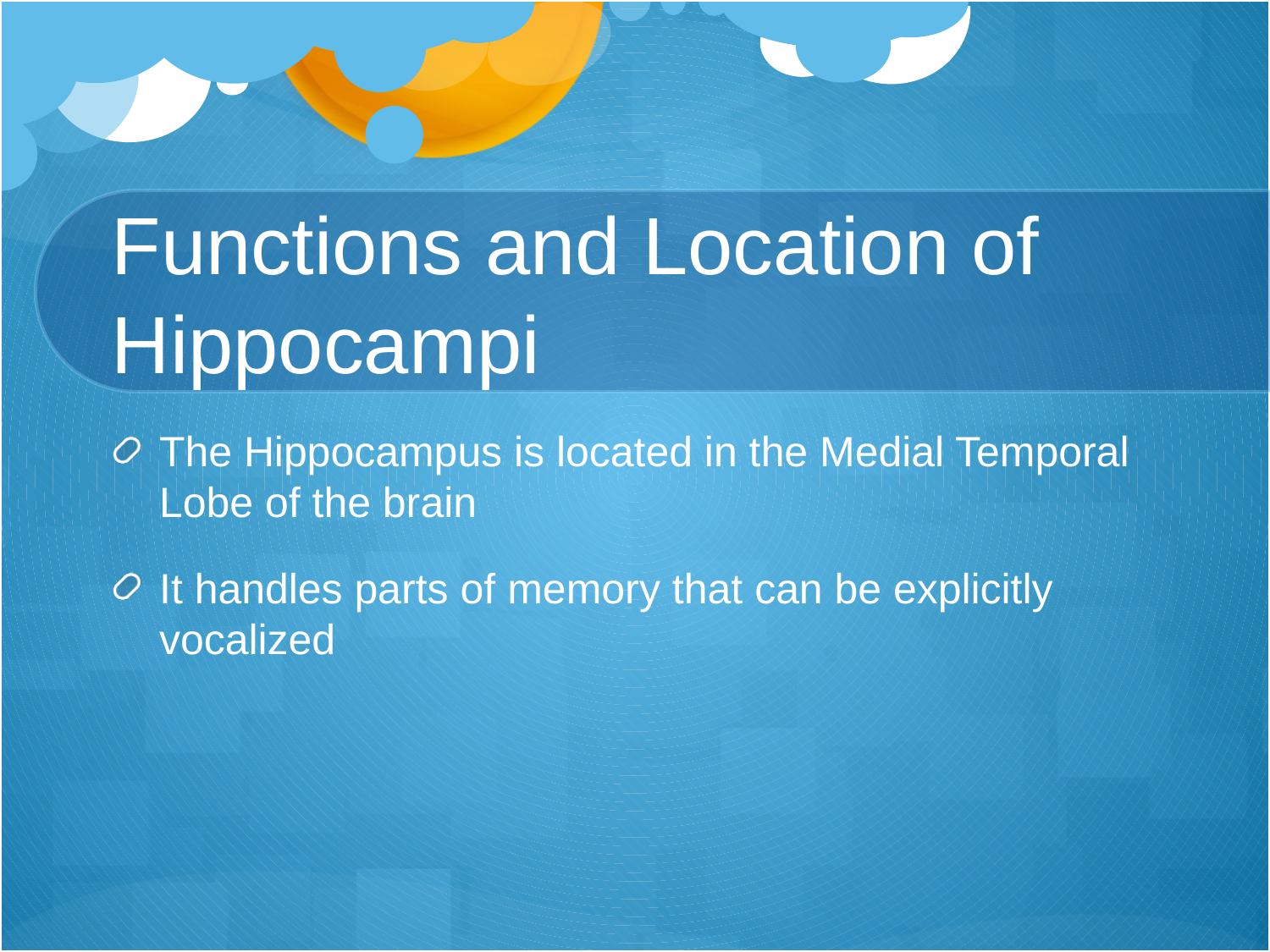

# Functions and Location of Hippocampi
The Hippocampus is located in the Medial Temporal Lobe of the brain
It handles parts of memory that can be explicitly vocalized